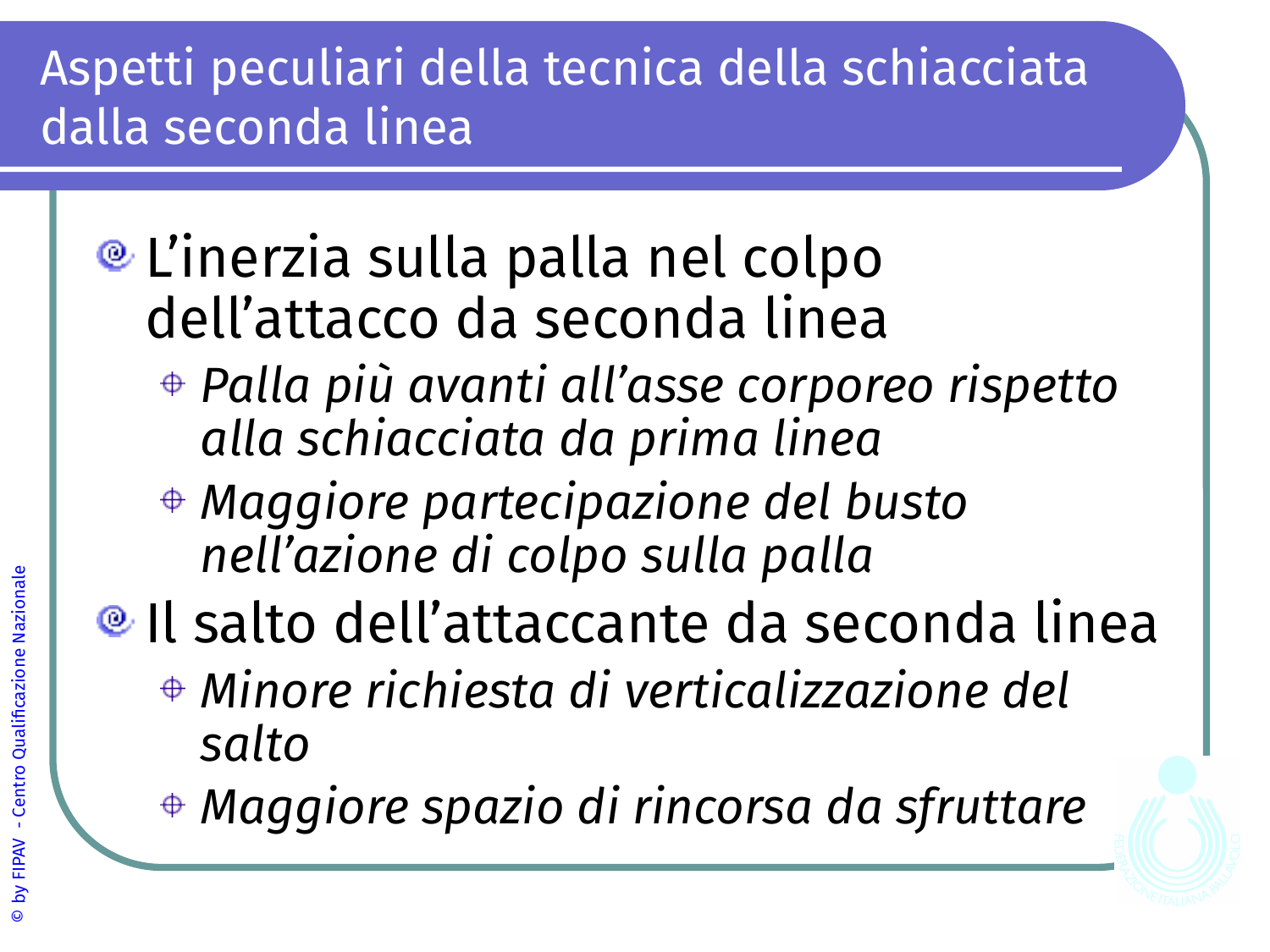

# Aspetti peculiari della tecnica della schiacciata dalla seconda linea
L’inerzia sulla palla nel colpo dell’attacco da seconda linea
Palla più avanti all’asse corporeo rispetto alla schiacciata da prima linea
Maggiore partecipazione del busto nell’azione di colpo sulla palla
Il salto dell’attaccante da seconda linea
Minore richiesta di verticalizzazione del salto
Maggiore spazio di rincorsa da sfruttare